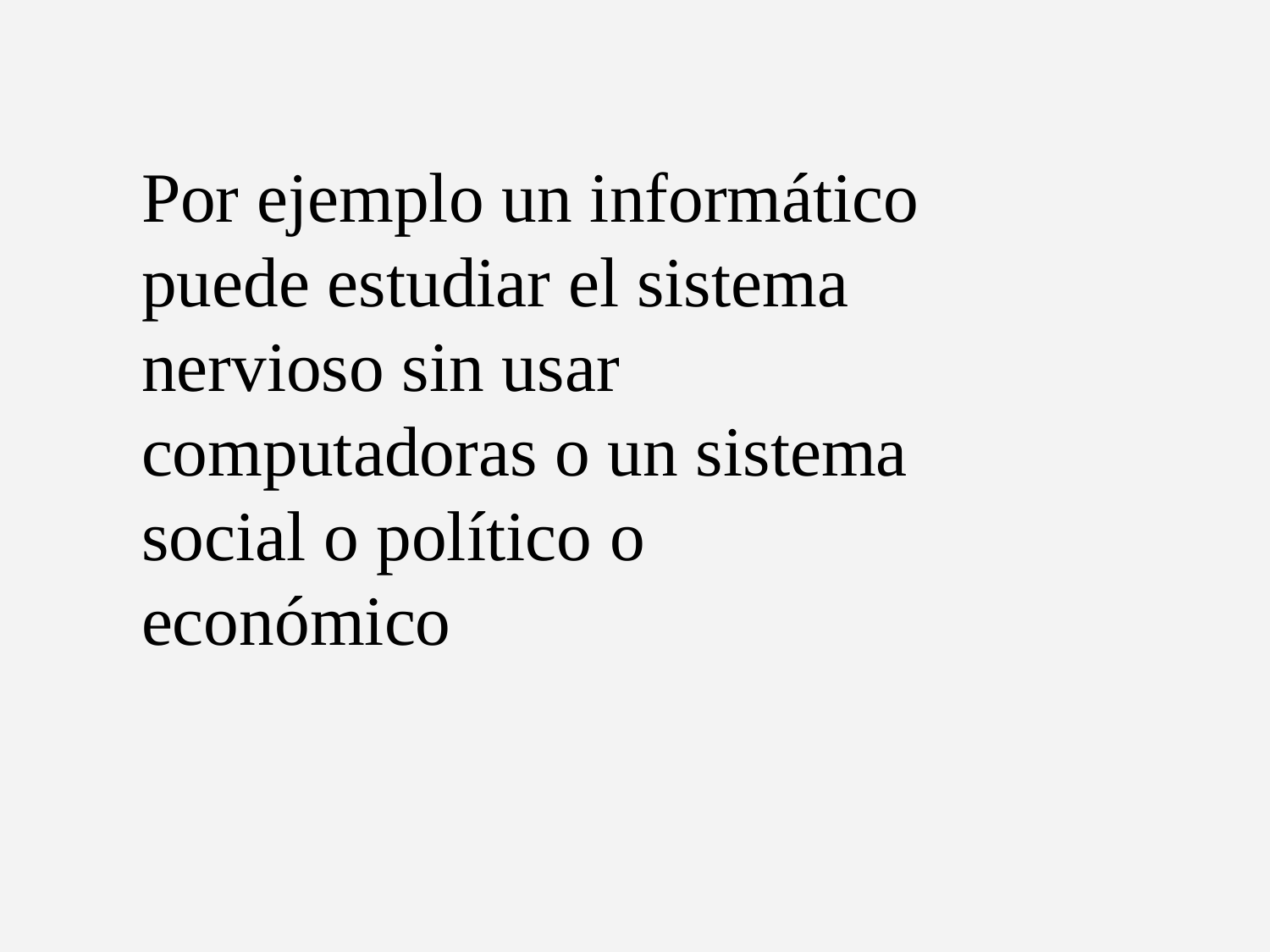

Por ejemplo un informático puede estudiar el sistema nervioso sin usar computadoras o un sistema social o político o económico